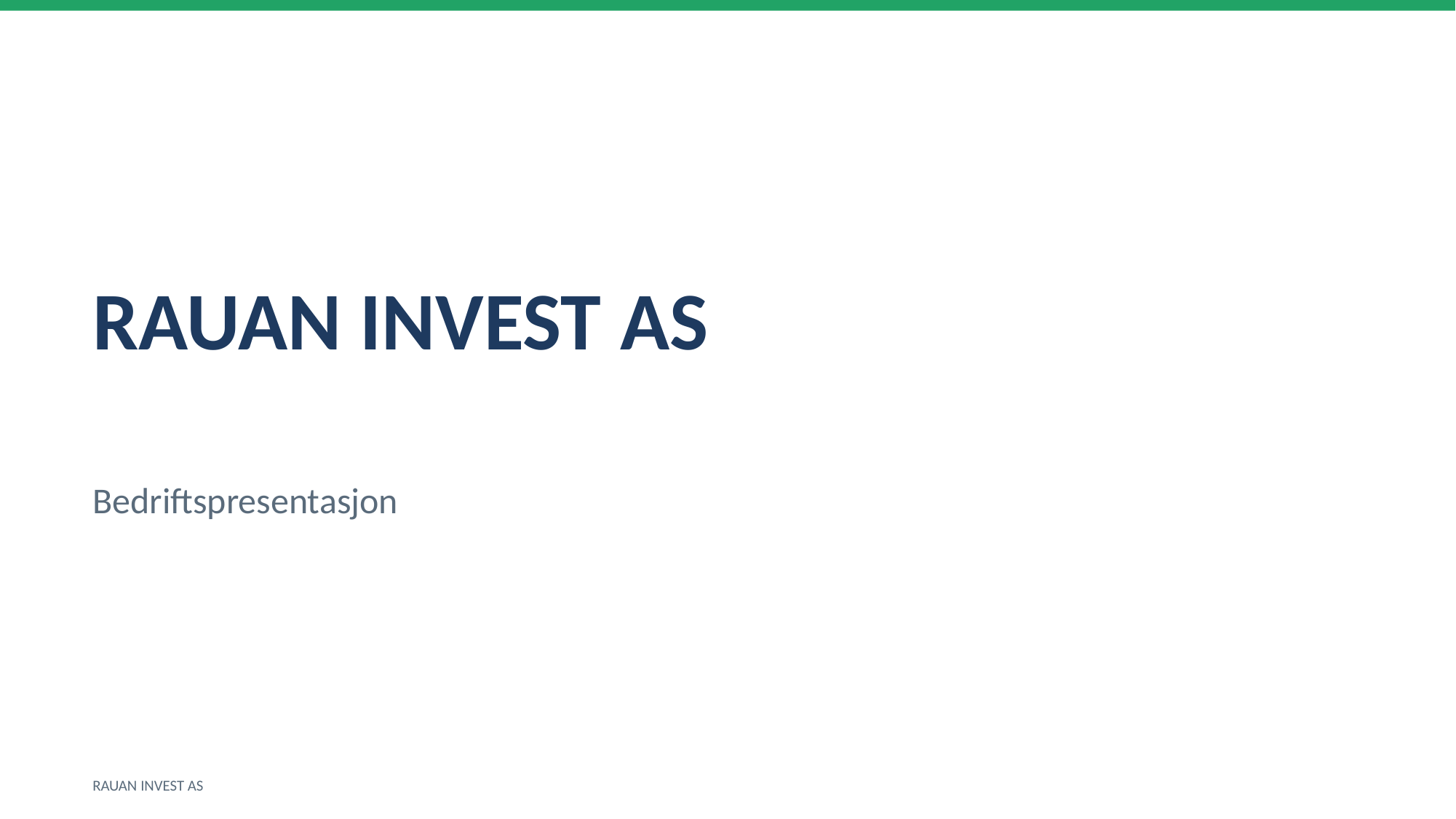

RAUAN INVEST AS
Bedriftspresentasjon
RAUAN INVEST AS